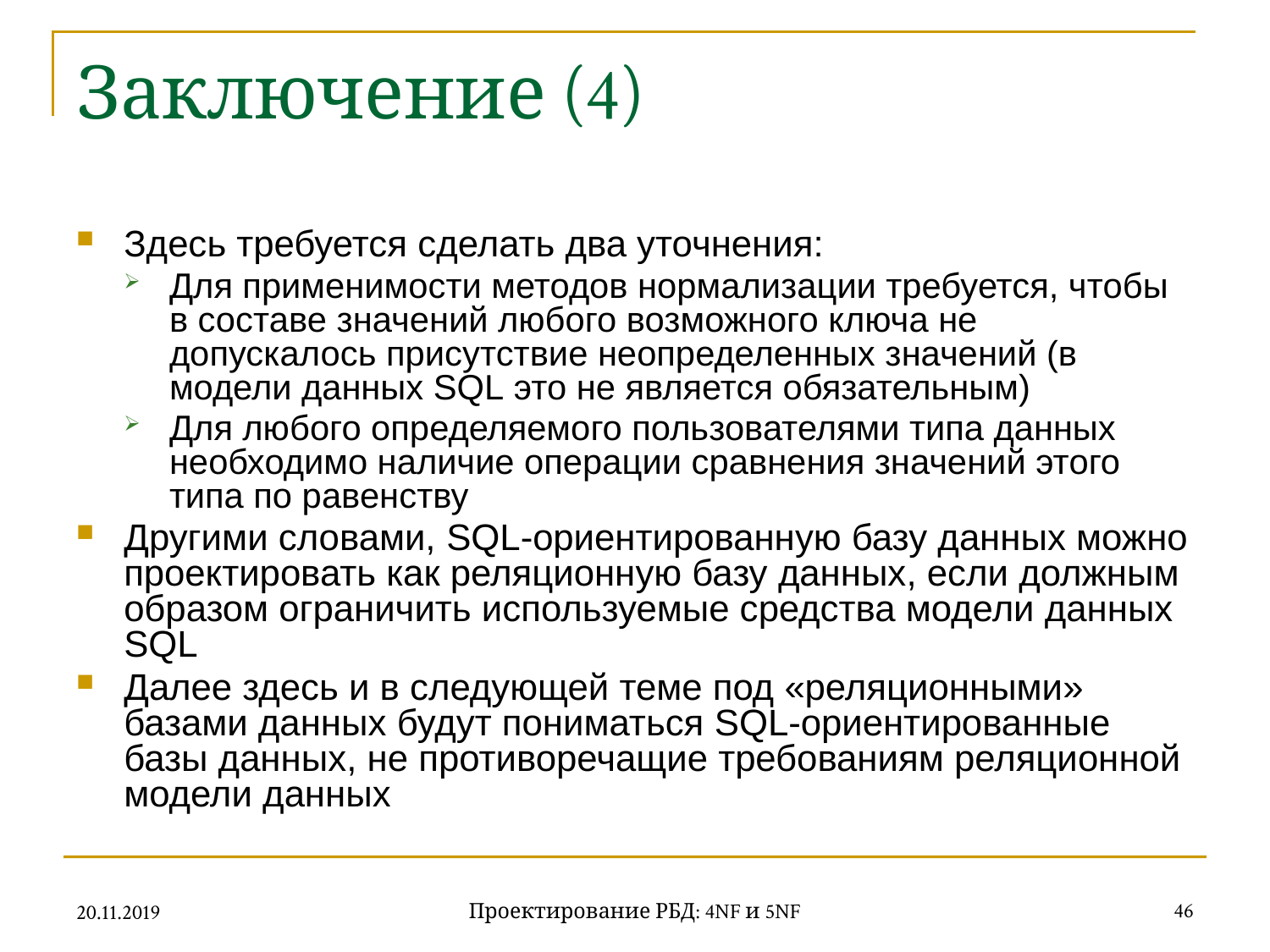

# Заключение (4)
Здесь требуется сделать два уточнения:
Для применимости методов нормализации требуется, чтобы в составе значений любого возможного ключа не допускалось присутствие неопределенных значений (в модели данных SQL это не является обязательным)
Для любого определяемого пользователями типа данных необходимо наличие операции сравнения значений этого типа по равенству
Другими словами, SQL-ориентированную базу данных можно проектировать как реляционную базу данных, если должным образом ограничить используемые средства модели данных SQL
Далее здесь и в следующей теме под «реляционными» базами данных будут пониматься SQL-ориентированные базы данных, не противоречащие требованиям реляционной модели данных
20.11.2019
46
Проектирование РБД: 4NF и 5NF